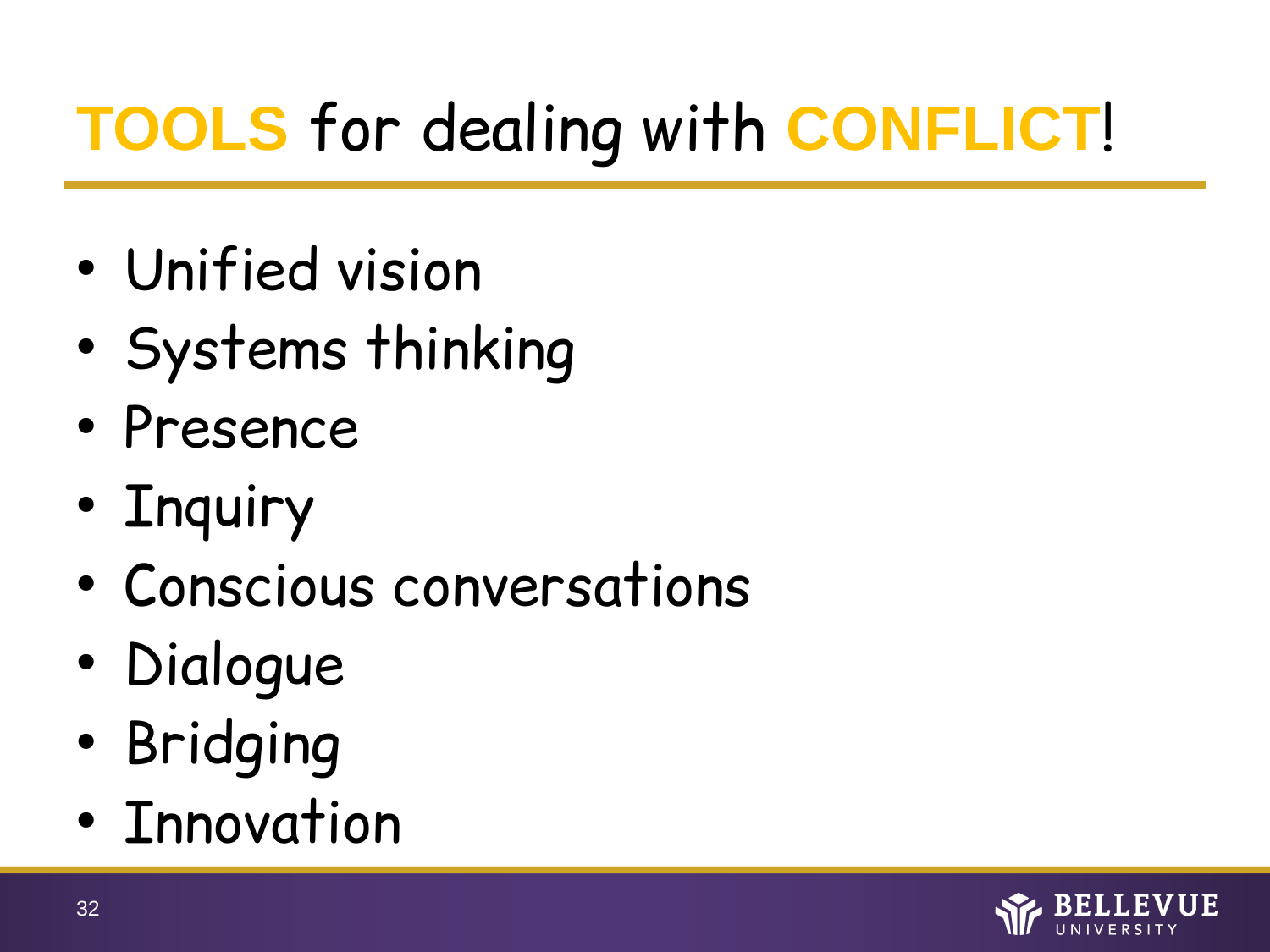

# TOOLS for dealing with CONFLICT!
Unified vision
Systems thinking
Presence
Inquiry
Conscious conversations
Dialogue
Bridging
Innovation